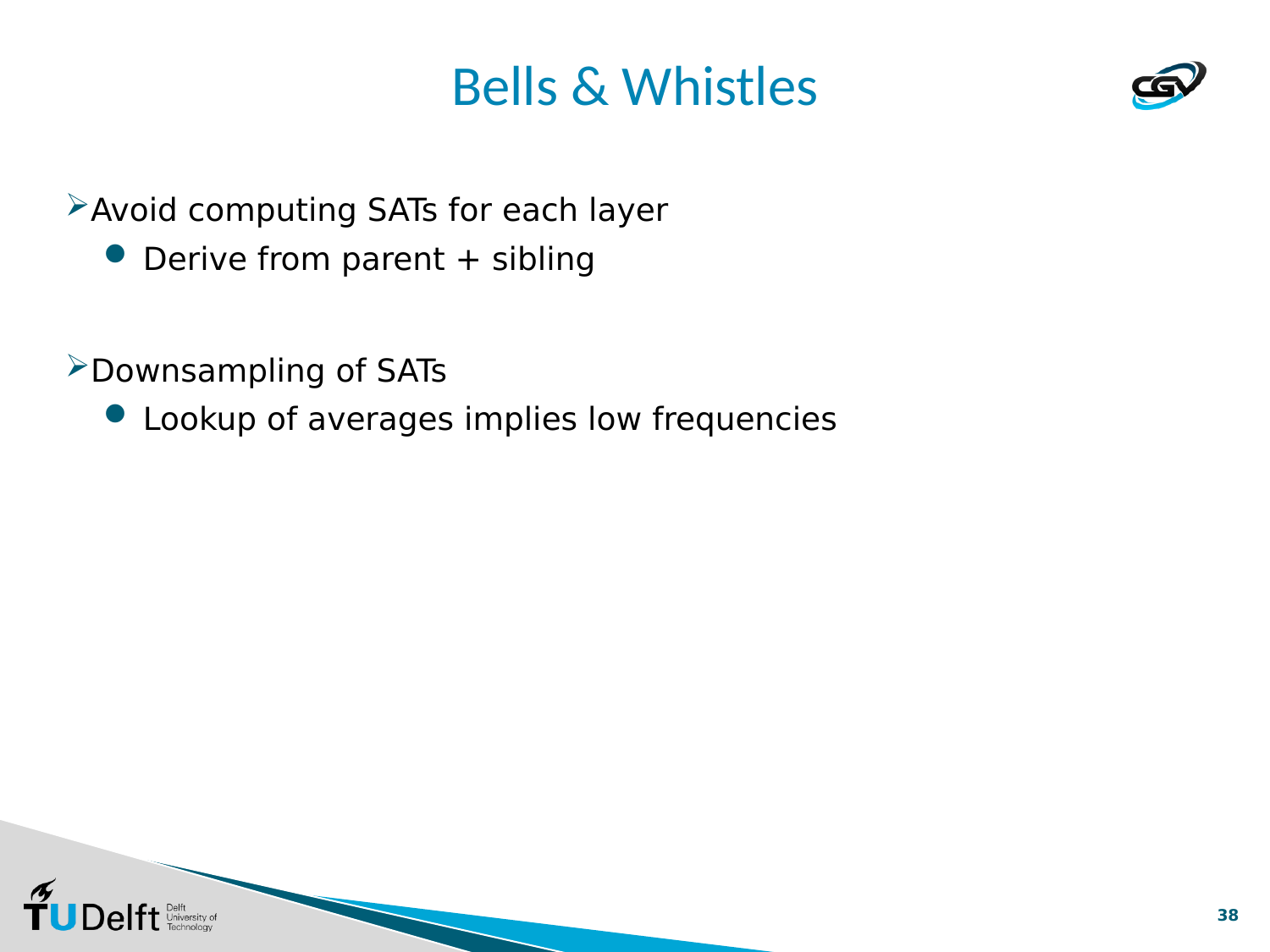

# Bells & Whistles
Avoid computing SATs for each layer
Derive from parent + sibling

Downsampling of SATs
Lookup of averages implies low frequencies

38